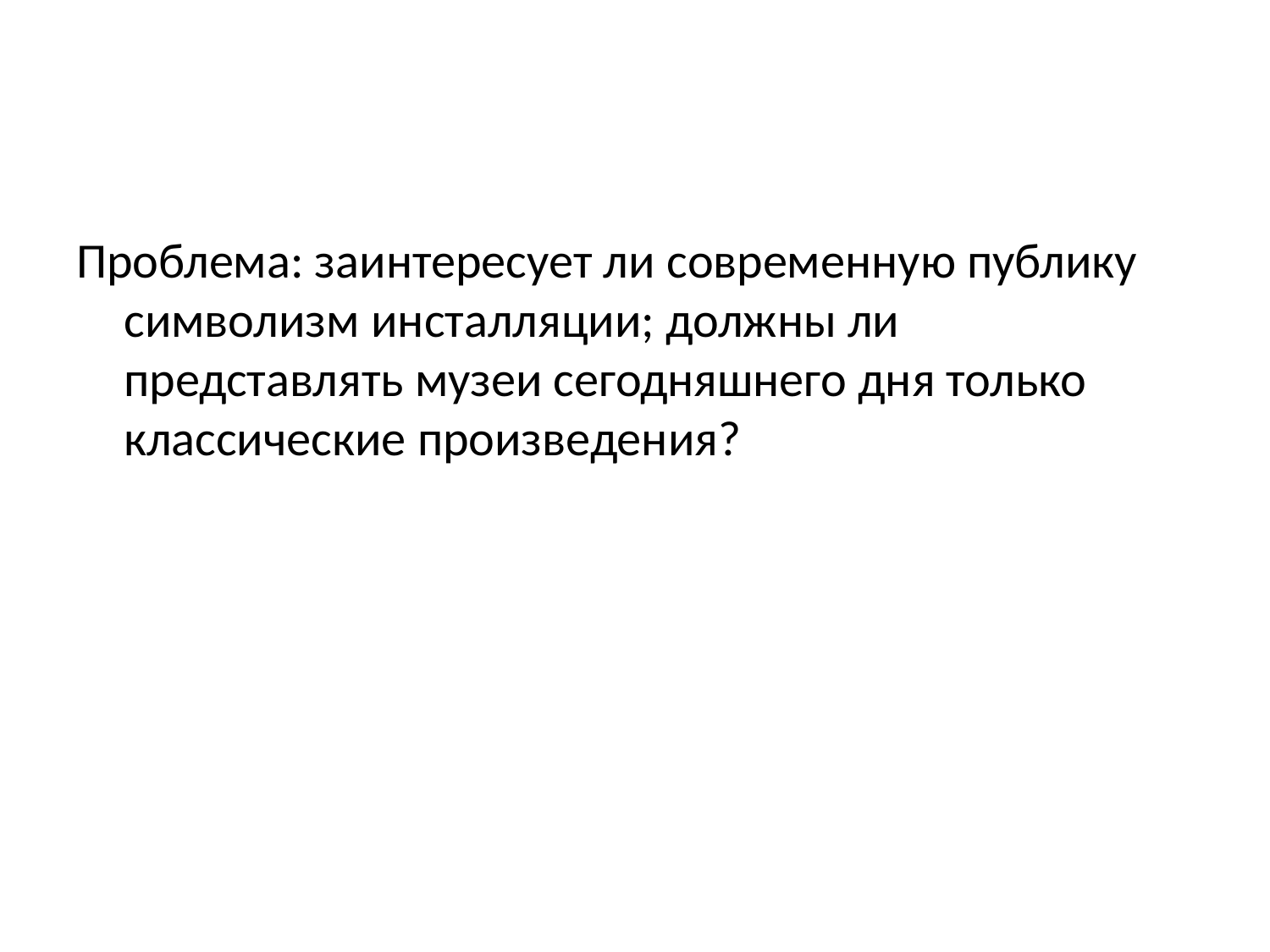

#
Проблема: заинтересует ли современную публику символизм инсталляции; должны ли представлять музеи сегодняшнего дня только классические произведения?